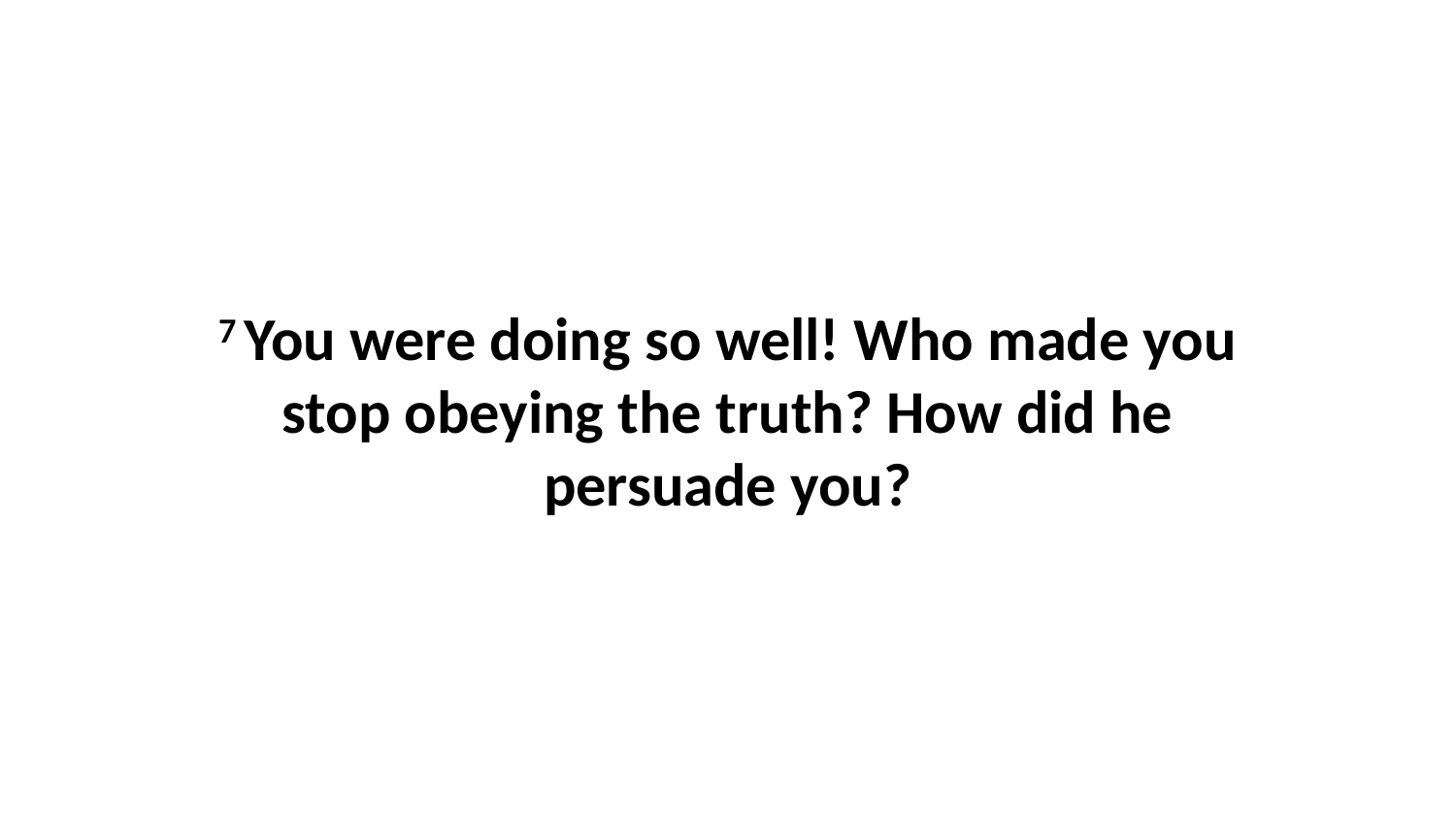

7 You were doing so well! Who made you stop obeying the truth? How did he persuade you?